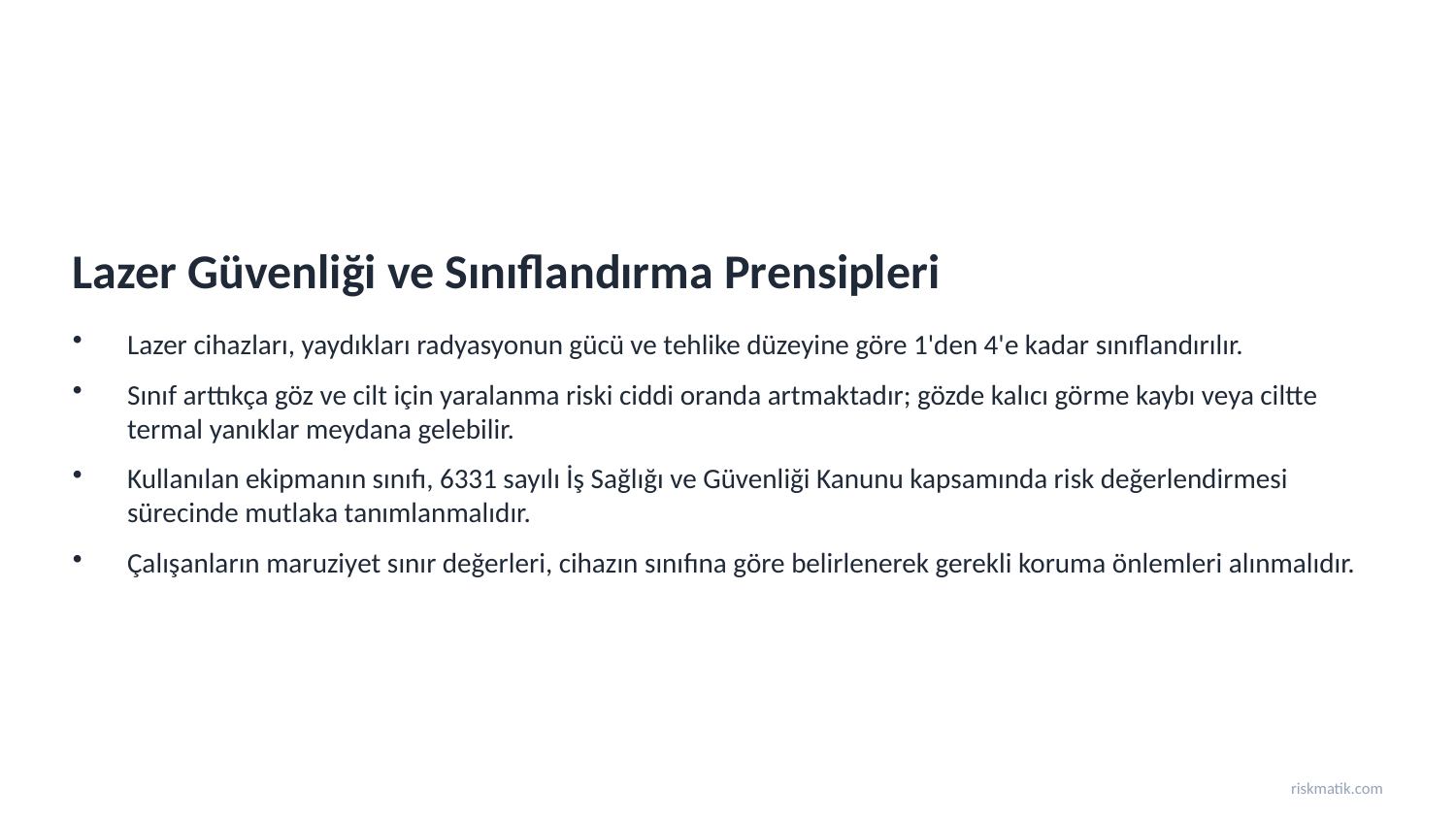

Lazer Güvenliği ve Sınıflandırma Prensipleri
Lazer cihazları, yaydıkları radyasyonun gücü ve tehlike düzeyine göre 1'den 4'e kadar sınıflandırılır.
Sınıf arttıkça göz ve cilt için yaralanma riski ciddi oranda artmaktadır; gözde kalıcı görme kaybı veya ciltte termal yanıklar meydana gelebilir.
Kullanılan ekipmanın sınıfı, 6331 sayılı İş Sağlığı ve Güvenliği Kanunu kapsamında risk değerlendirmesi sürecinde mutlaka tanımlanmalıdır.
Çalışanların maruziyet sınır değerleri, cihazın sınıfına göre belirlenerek gerekli koruma önlemleri alınmalıdır.
riskmatik.com